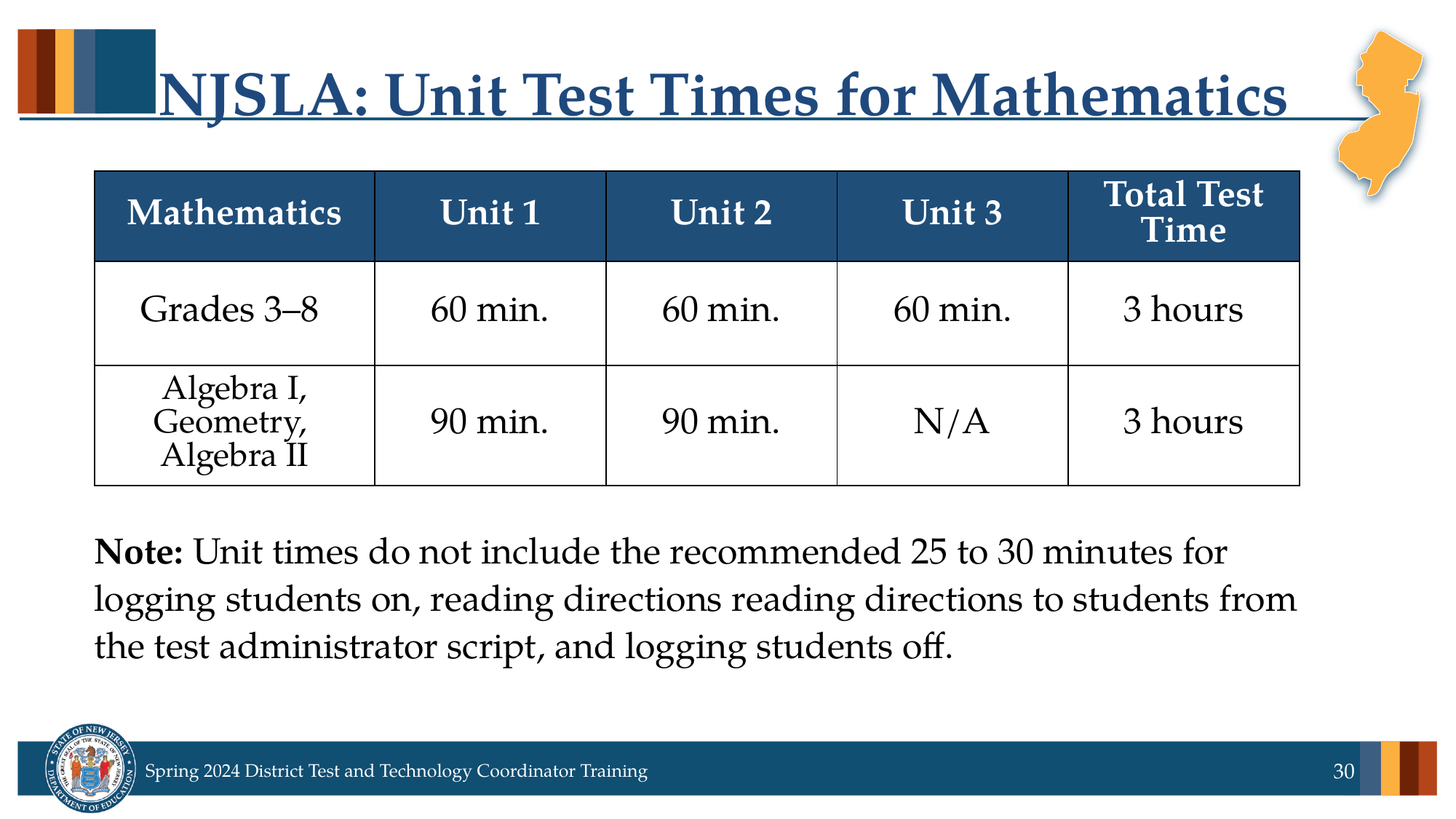

# NJSLA: Unit Test Times for Mathematics
| Mathematics | Unit 1 | Unit 2 | Unit 3 | Total Test Time |
| --- | --- | --- | --- | --- |
| Grades 3–8 | 60 min. | 60 min. | 60 min. | 3 hours |
| Algebra I, Geometry,  Algebra II | 90 min. | 90 min. | N/A | 3 hours |
Note: Unit times do not include the recommended 25 to 30 minutes for logging students on, reading directions reading directions to students from the test administrator script, and logging students off.
30